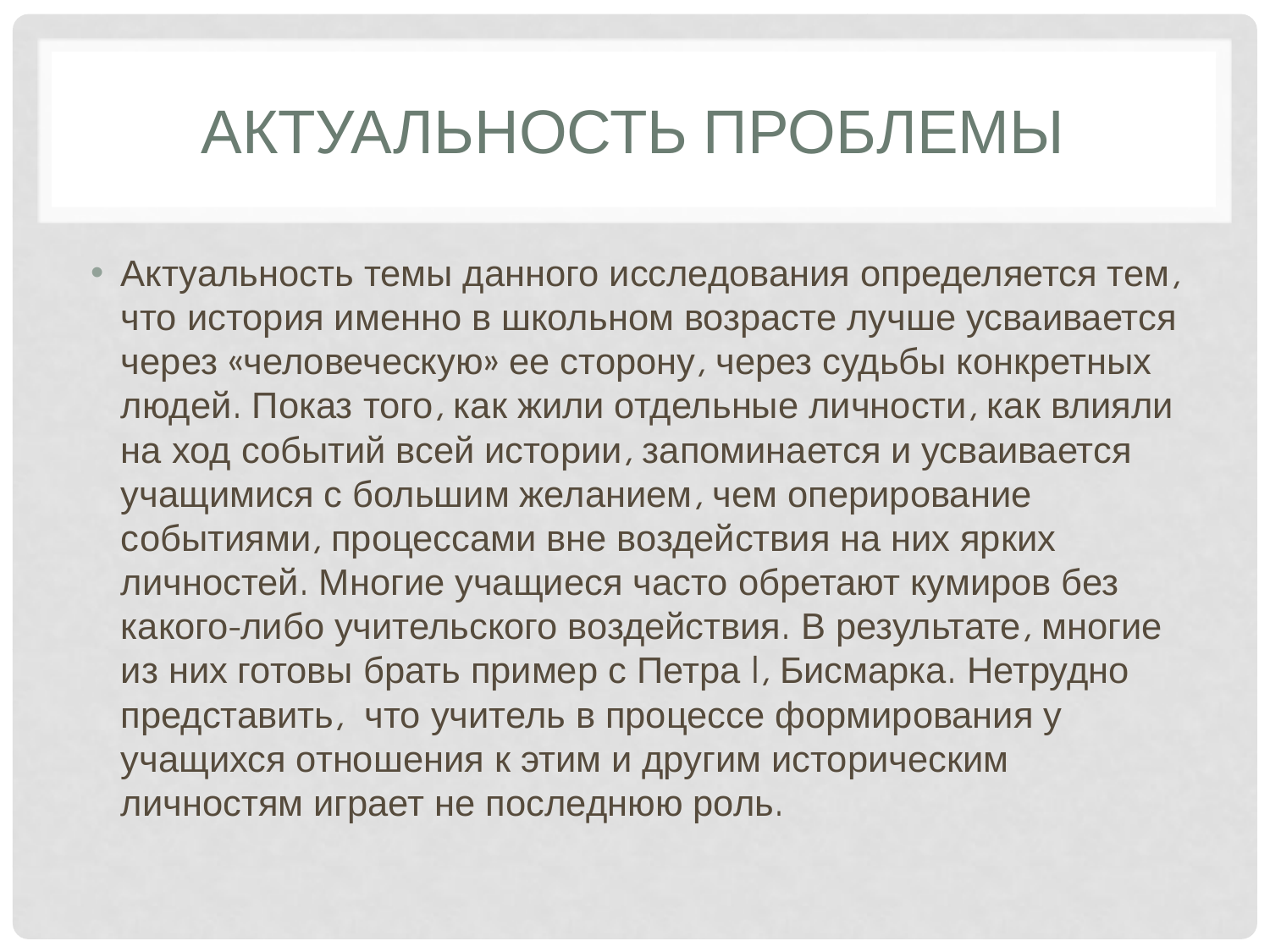

# Актуальность проблемы
Актуальность темы данного исследования определяется тем, что история именно в школьном возрасте лучше усваивается через «человеческую» ее сторону, через судьбы конкретных людей. Показ того, как жили отдельные личности, как влияли на ход событий всей истории, запоминается и усваивается учащимися с большим желанием, чем оперирование событиями, процессами вне воздействия на них ярких личностей. Многие учащиеся часто обретают кумиров без какого-либо учительского воздействия. В результате, многие из них готовы брать пример с Петра I, Бисмарка. Нетрудно представить,  что учитель в процессе формирования у учащихся отношения к этим и другим историческим личностям играет не последнюю роль.